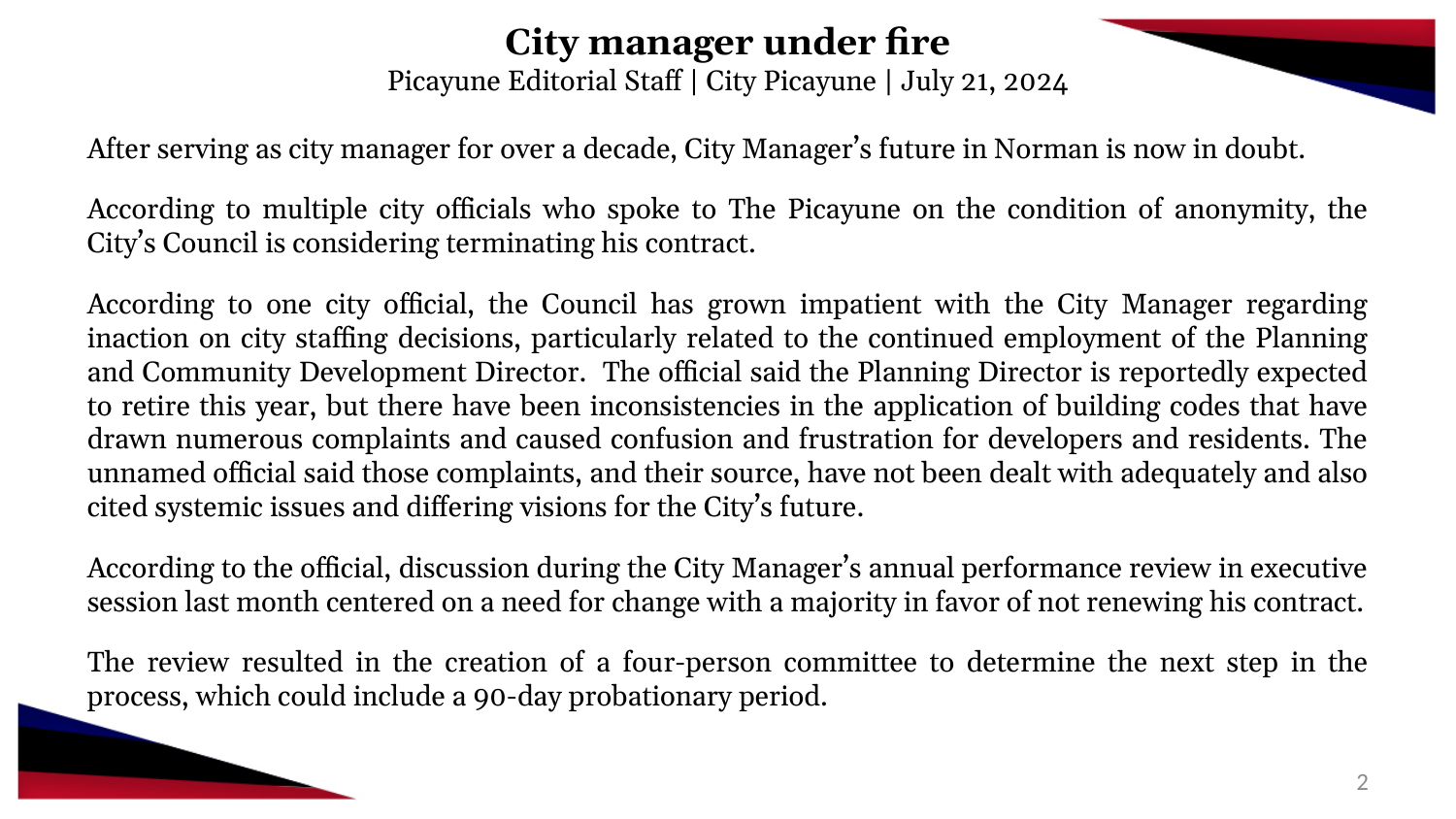

City manager under fire
Picayune Editorial Staff | City Picayune | July 21, 2024

After serving as city manager for over a decade, City Manager’s future in Norman is now in doubt.

According to multiple city officials who spoke to The Picayune on the condition of anonymity, the City’s Council is considering terminating his contract.

According to one city official, the Council has grown impatient with the City Manager regarding inaction on city staffing decisions, particularly related to the continued employment of the Planning and Community Development Director.  The official said the Planning Director is reportedly expected to retire this year, but there have been inconsistencies in the application of building codes that have drawn numerous complaints and caused confusion and frustration for developers and residents. The unnamed official said those complaints, and their source, have not been dealt with adequately and also cited systemic issues and differing visions for the City’s future.

According to the official, discussion during the City Manager’s annual performance review in executive session last month centered on a need for change with a majority in favor of not renewing his contract.

The review resulted in the creation of a four-person committee to determine the next step in the process, which could include a 90-day probationary period.
2